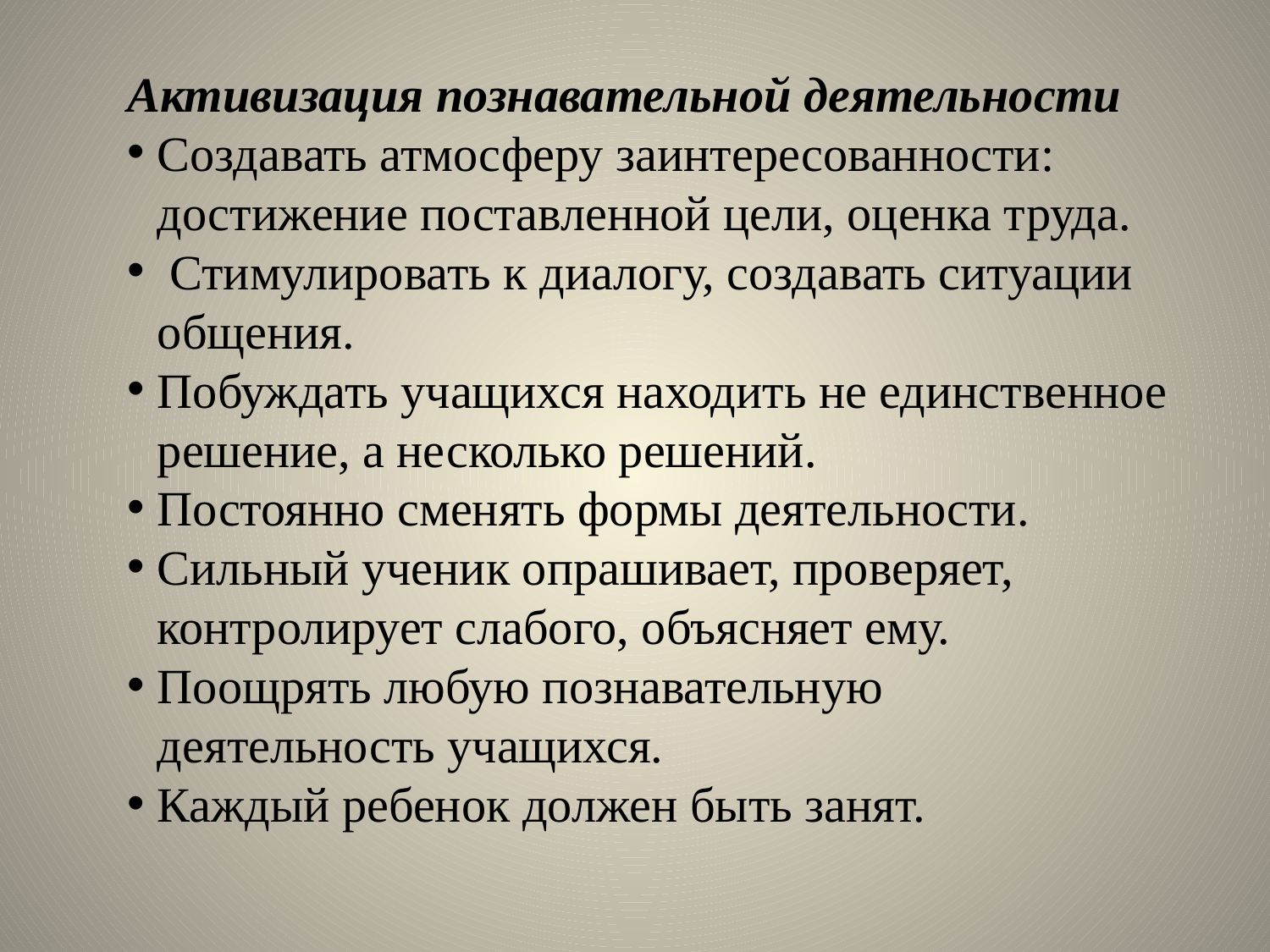

Активизация познавательной деятельности
Создавать атмосферу заинтересованности: достижение поставленной цели, оценка труда.
 Стимулировать к диалогу, создавать ситуации общения.
Побуждать учащихся находить не единственное решение, а несколько решений.
Постоянно сменять формы деятельности.
Сильный ученик опрашивает, проверяет, контролирует слабого, объясняет ему.
Поощрять любую познавательную деятельность учащихся.
Каждый ребенок должен быть занят.